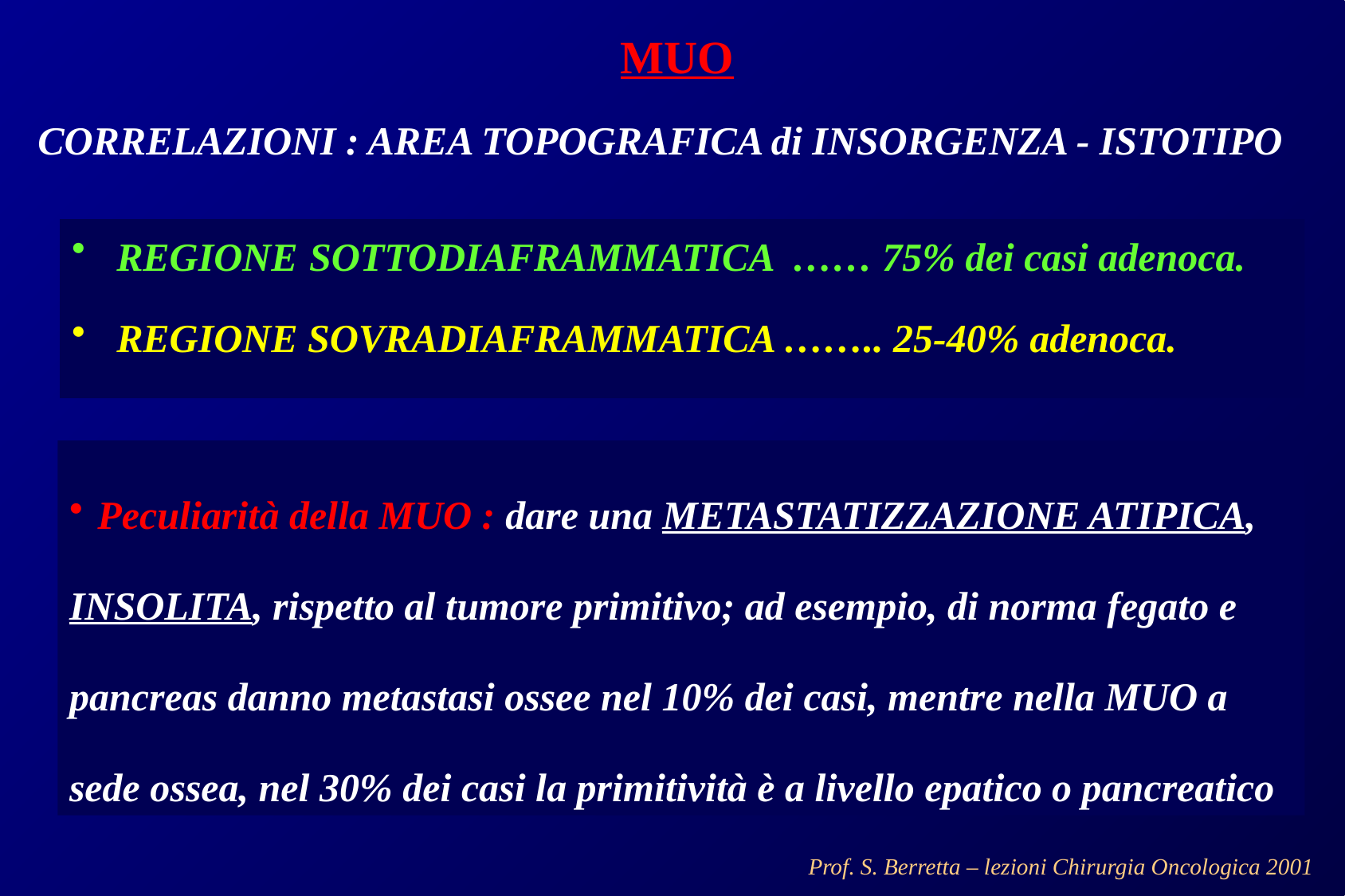

# MUO
CORRELAZIONI : AREA TOPOGRAFICA di INSORGENZA - ISTOTIPO
REGIONE SOTTODIAFRAMMATICA  …… 75% dei casi adenoca.
REGIONE SOVRADIAFRAMMATICA …….. 25-40% adenoca.
Peculiarità della MUO : dare una METASTATIZZAZIONE ATIPICA,
INSOLITA, rispetto al tumore primitivo; ad esempio, di norma fegato e
pancreas danno metastasi ossee nel 10% dei casi, mentre nella MUO a sede ossea, nel 30% dei casi la primitività è a livello epatico o pancreatico
Prof. S. Berretta – lezioni Chirurgia Oncologica 2001